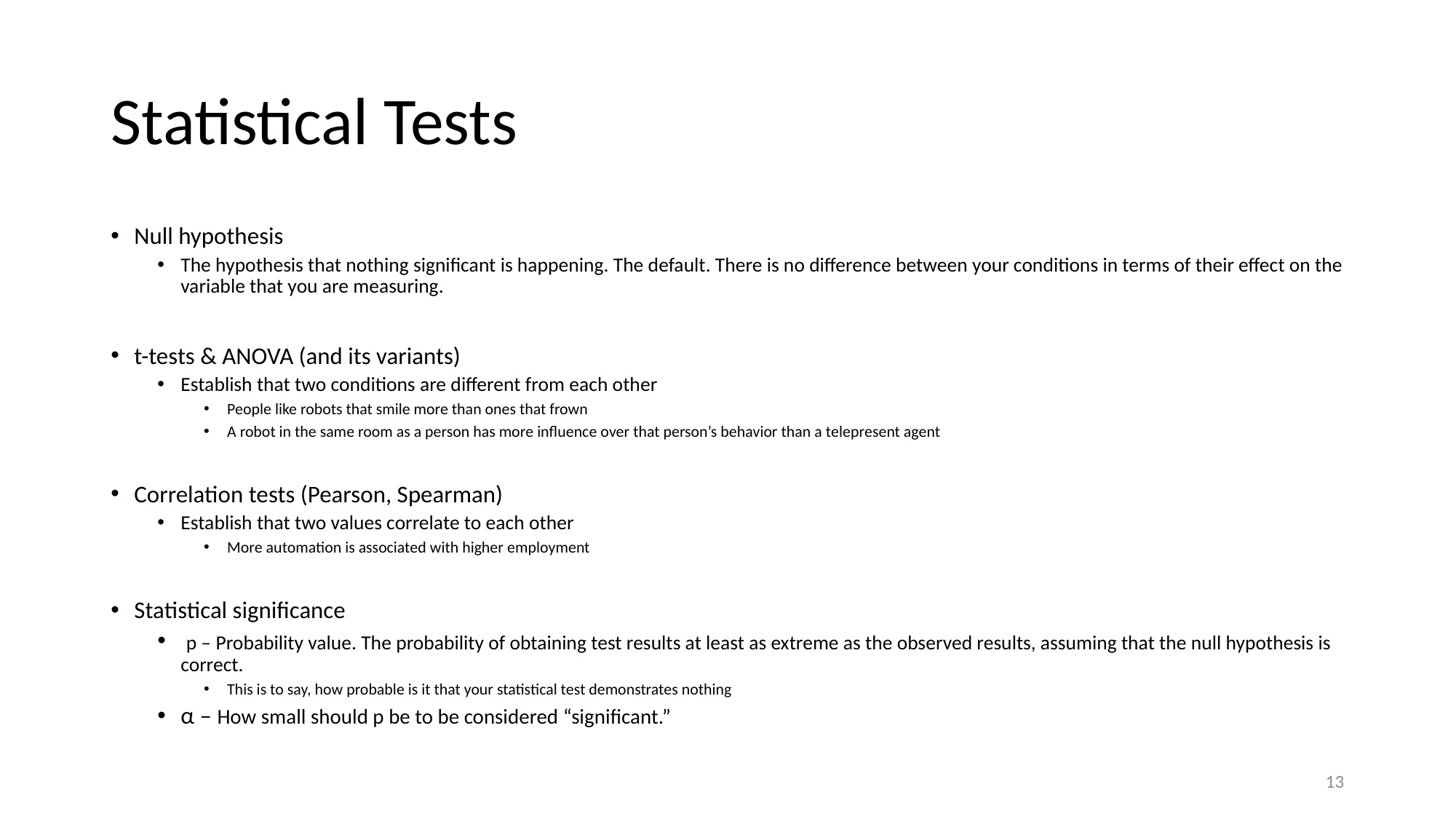

# Statistical Tests
Null hypothesis
The hypothesis that nothing significant is happening. The default. There is no difference between your conditions in terms of their effect on the variable that you are measuring.

t-tests & ANOVA (and its variants)
Establish that two conditions are different from each other
People like robots that smile more than ones that frown
A robot in the same room as a person has more influence over that person’s behavior than a telepresent agent

Correlation tests (Pearson, Spearman)
Establish that two values correlate to each other
More automation is associated with higher employment

Statistical significance
 p – Probability value. The probability of obtaining test results at least as extreme as the observed results, assuming that the null hypothesis is correct.
This is to say, how probable is it that your statistical test demonstrates nothing
α – How small should p be to be considered “significant.”

13